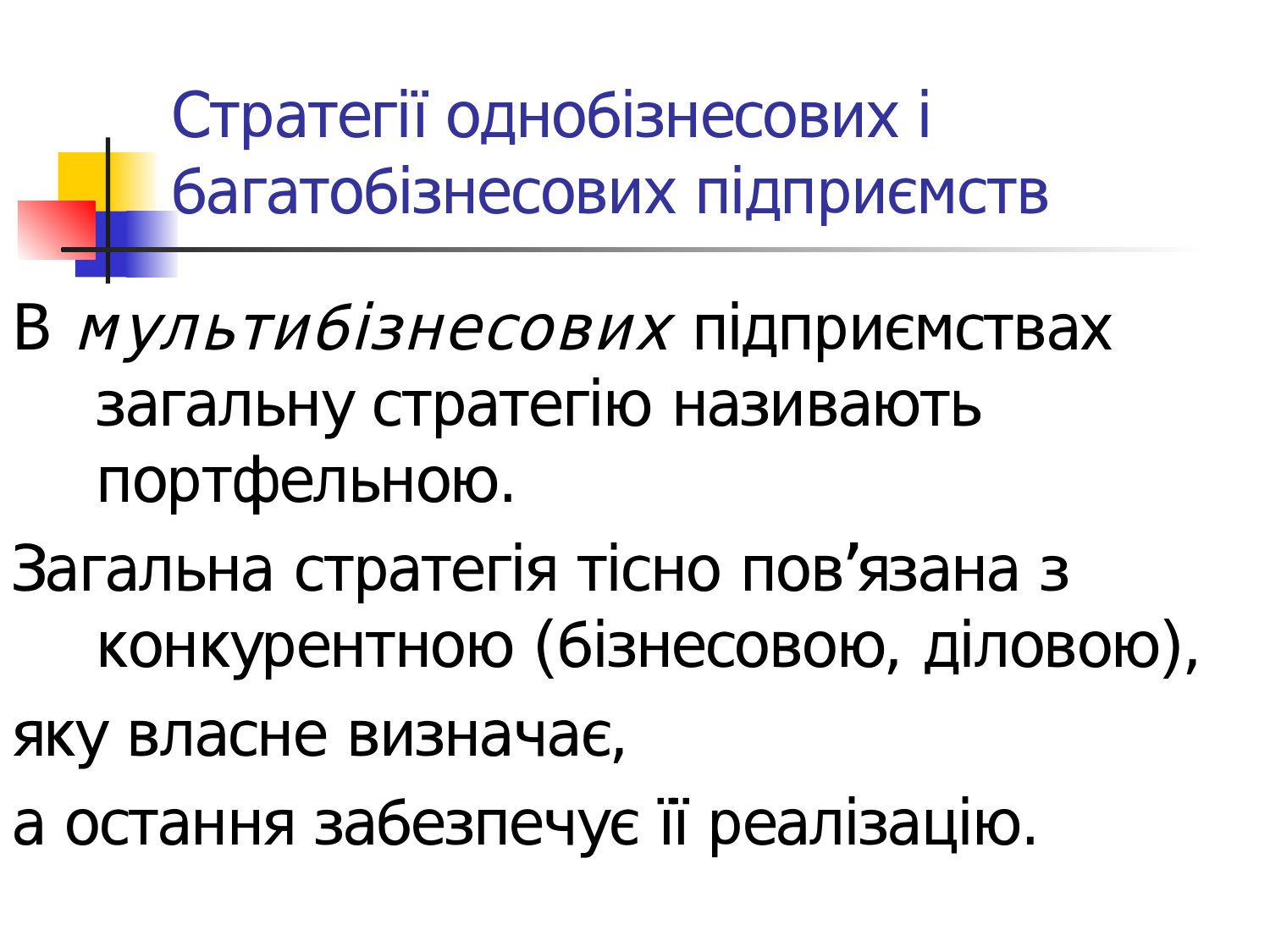

# Стратегії однобізнесових і багатобізнесових підприємств
В мультибізнесових підприємствах загальну стратегію називають портфельною.
Загальна стратегія тісно пов’язана з конкурентною (бізнесовою, діловою),
яку власне визначає,
а остання забезпечує її реалізацію.